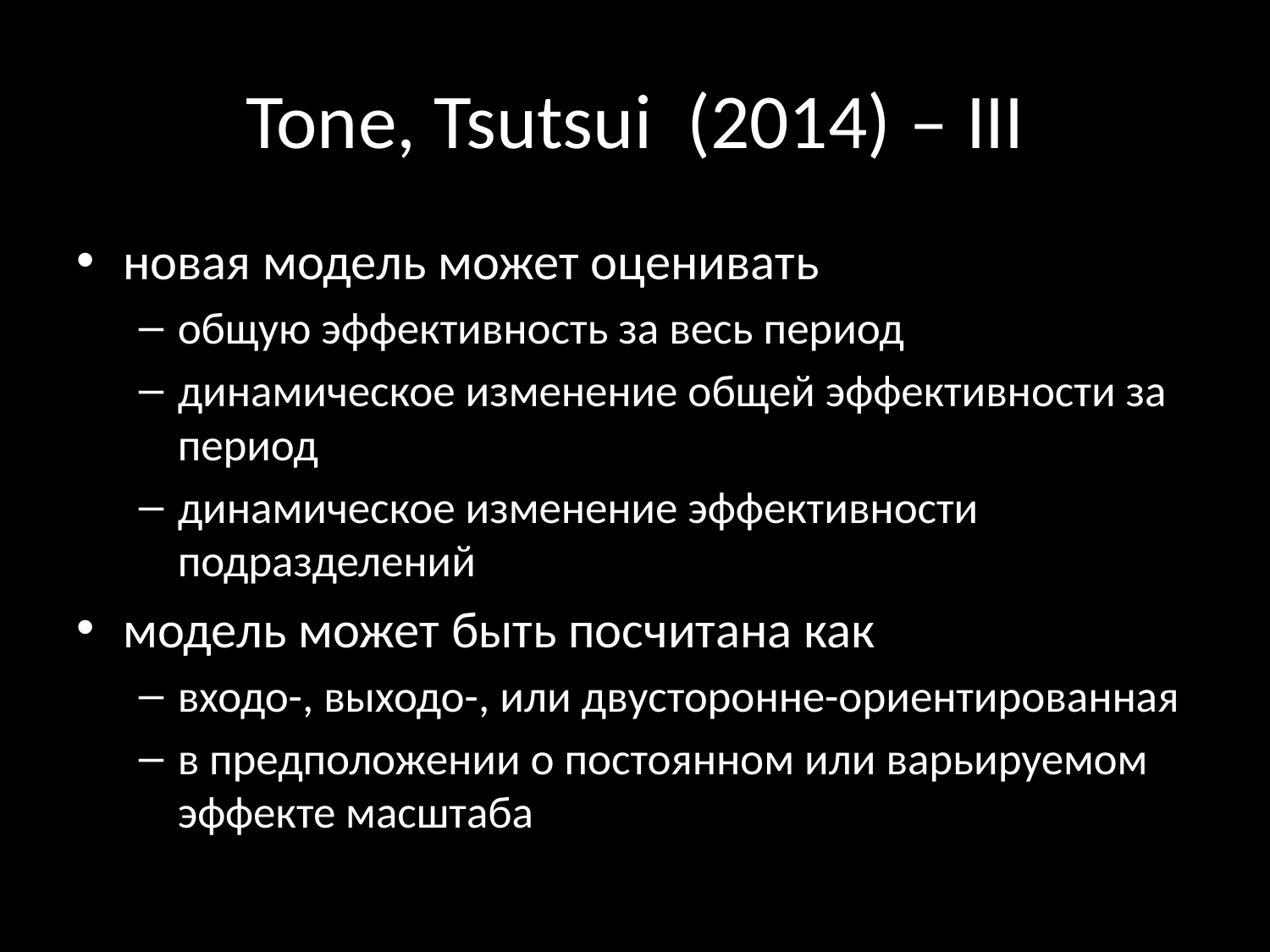

# Tone, Tsutsui  (2014) – III
новая модель может оценивать
общую эффективность за весь период
динамическое изменение общей эффективности за период
динамическое изменение эффективности подразделений
модель может быть посчитана как
входо-, выходо-, или двусторонне-ориентированная
в предположении о постоянном или варьируемом эффекте масштаба